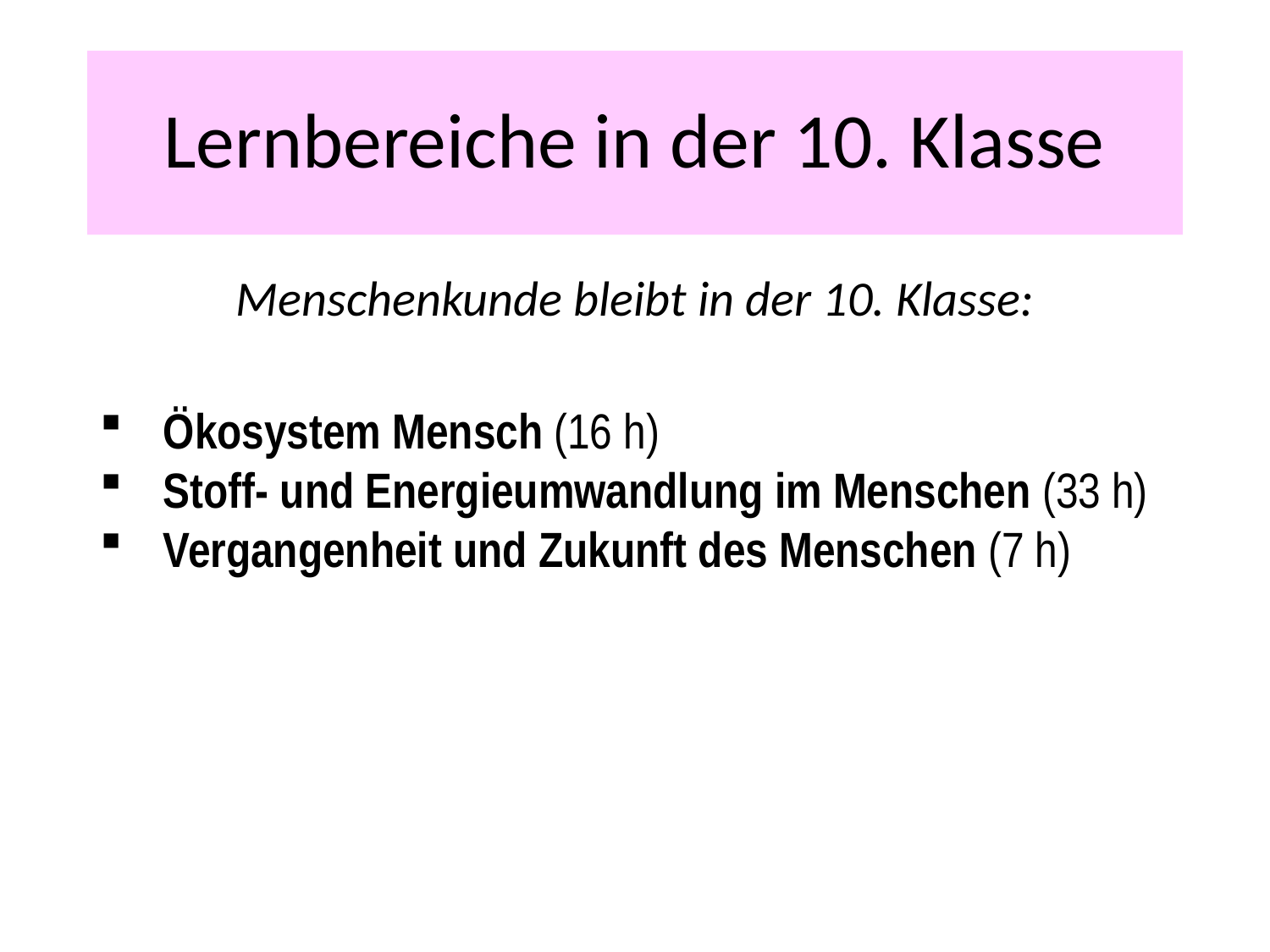

# Lernbereiche in der 10. Klasse
Menschenkunde bleibt in der 10. Klasse:
Ökosystem Mensch (16 h)
Stoff- und Energieumwandlung im Menschen (33 h)
Vergangenheit und Zukunft des Menschen (7 h)